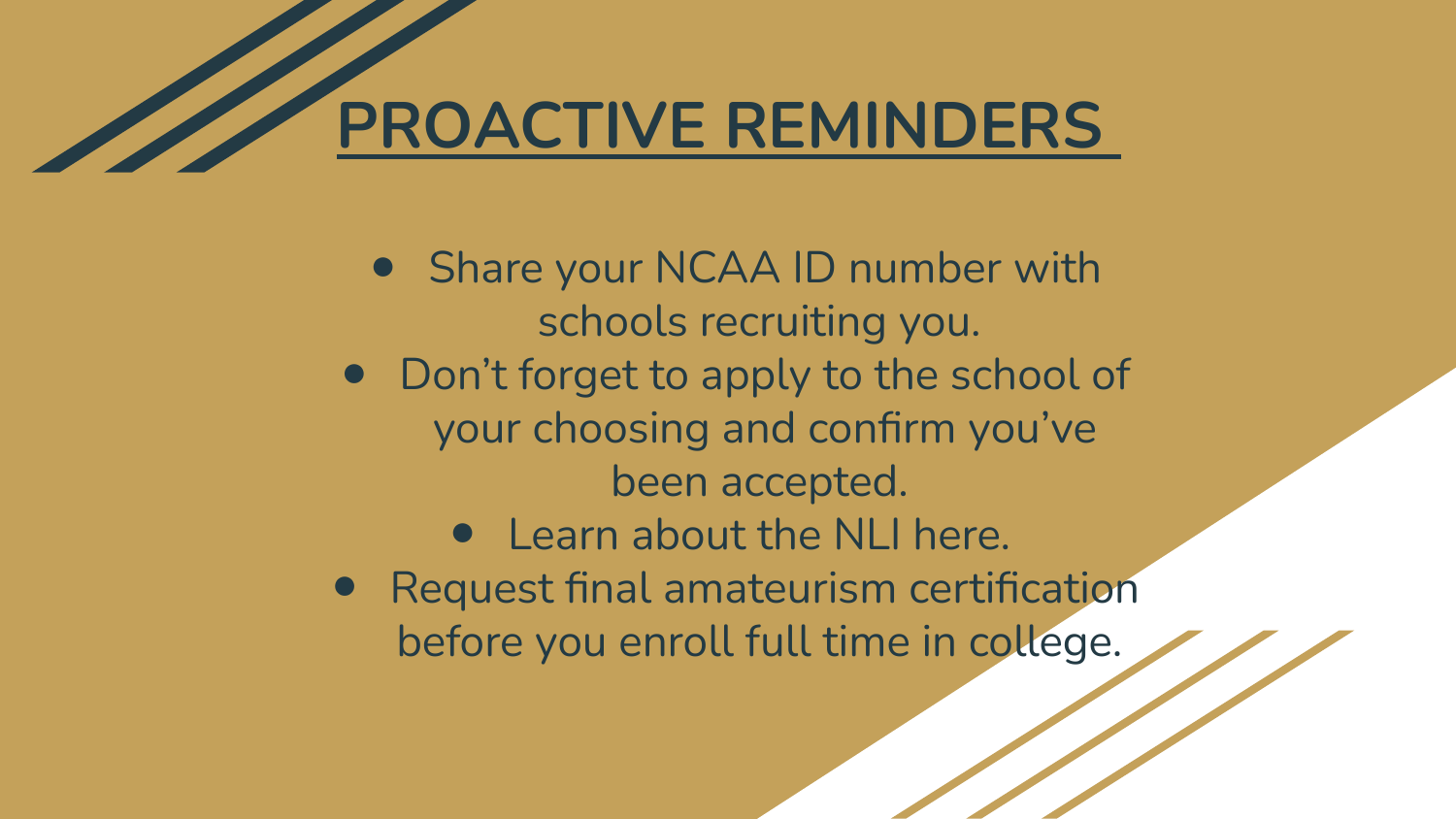

# PROACTIVE REMINDERS

Share your NCAA ID number with schools recruiting you.
Don’t forget to apply to the school of your choosing and confirm you’ve been accepted.
Learn about the NLI here.
Request final amateurism certification before you enroll full time in college.